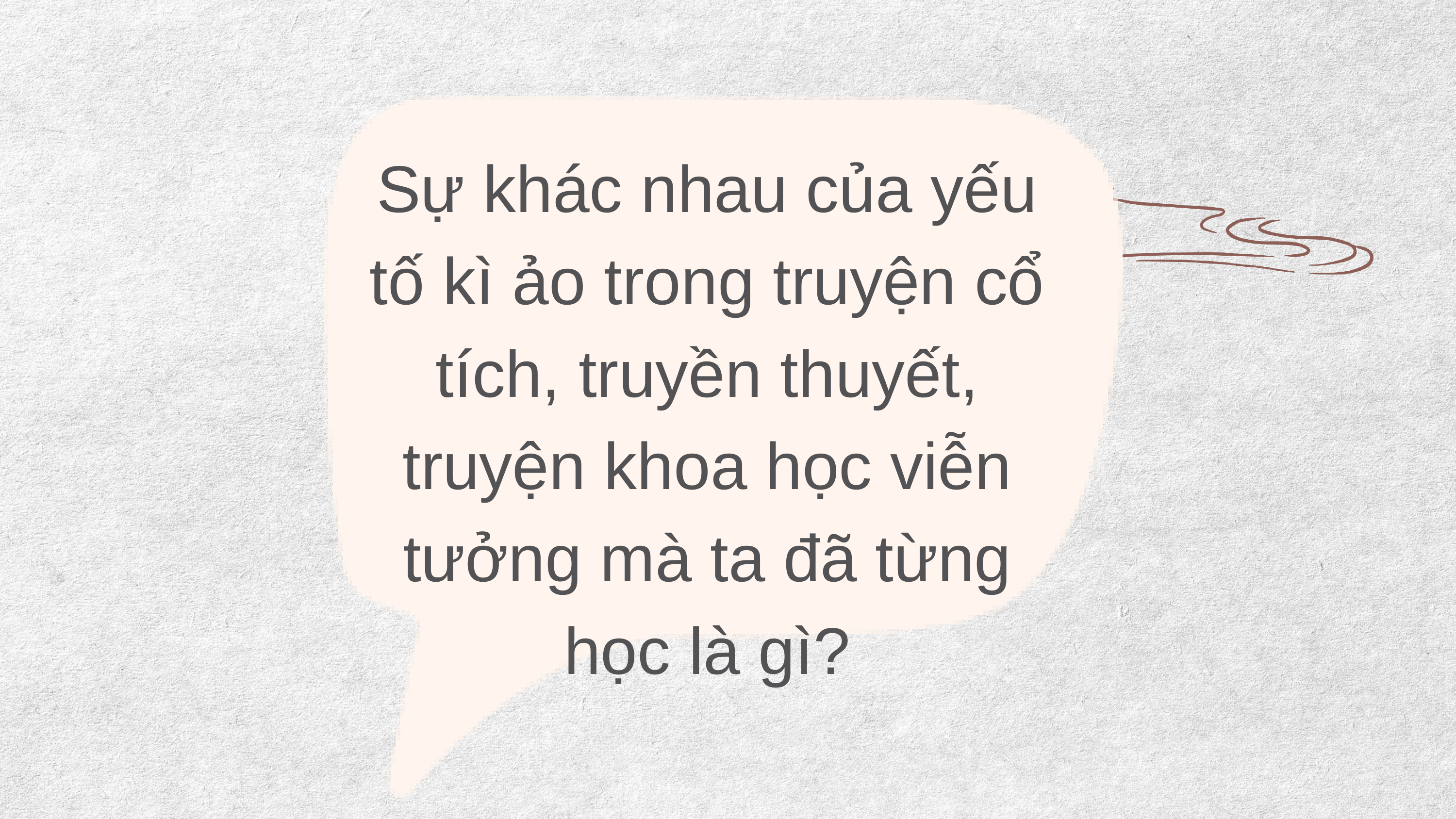

Sự khác nhau của yếu tố kì ảo trong truyện cổ tích, truyền thuyết, truyện khoa học viễn tưởng mà ta đã từng học là gì?